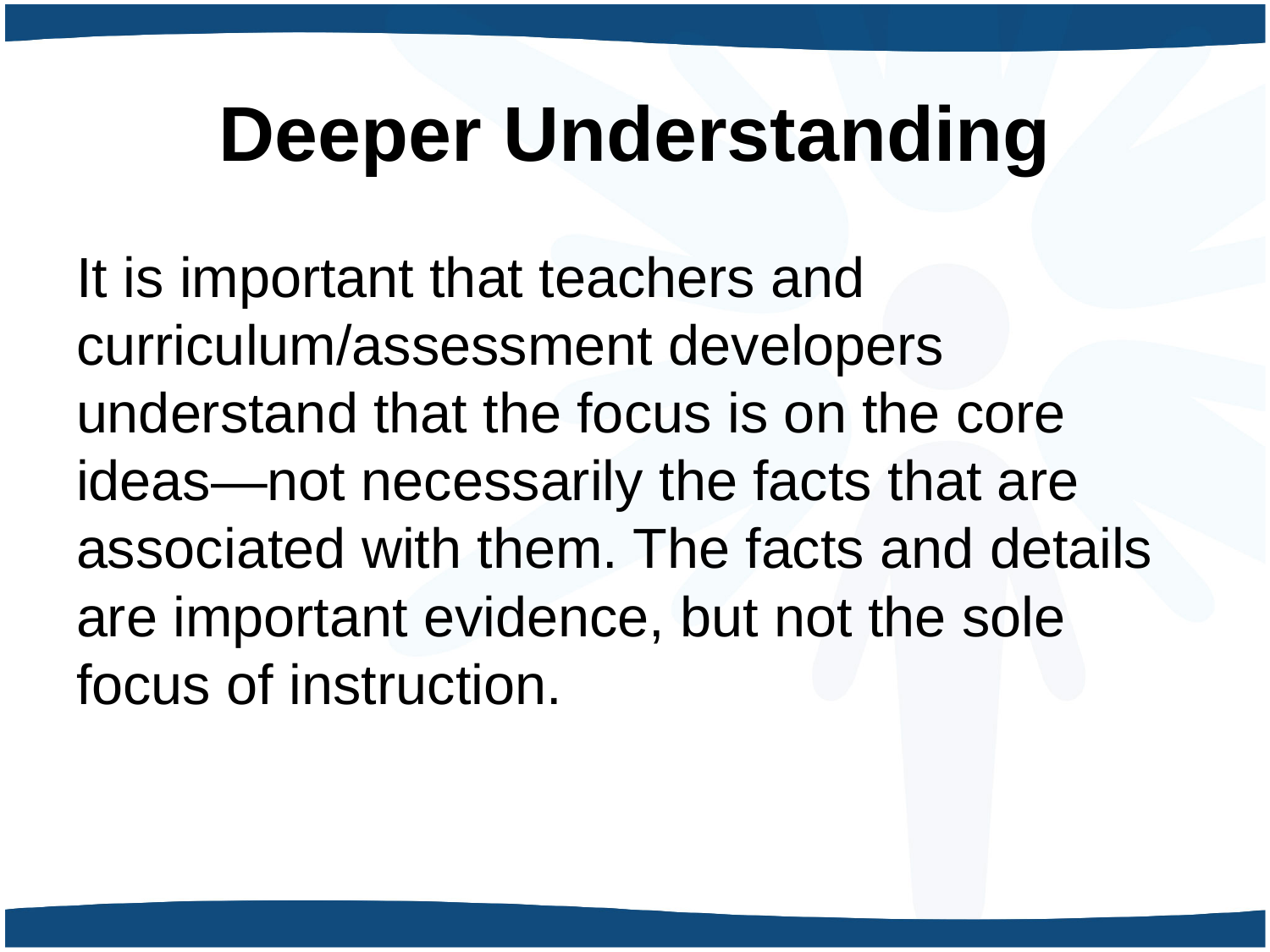

# Deeper Understanding
It is important that teachers and curriculum/assessment developers understand that the focus is on the core ideas—not necessarily the facts that are associated with them. The facts and details are important evidence, but not the sole focus of instruction.